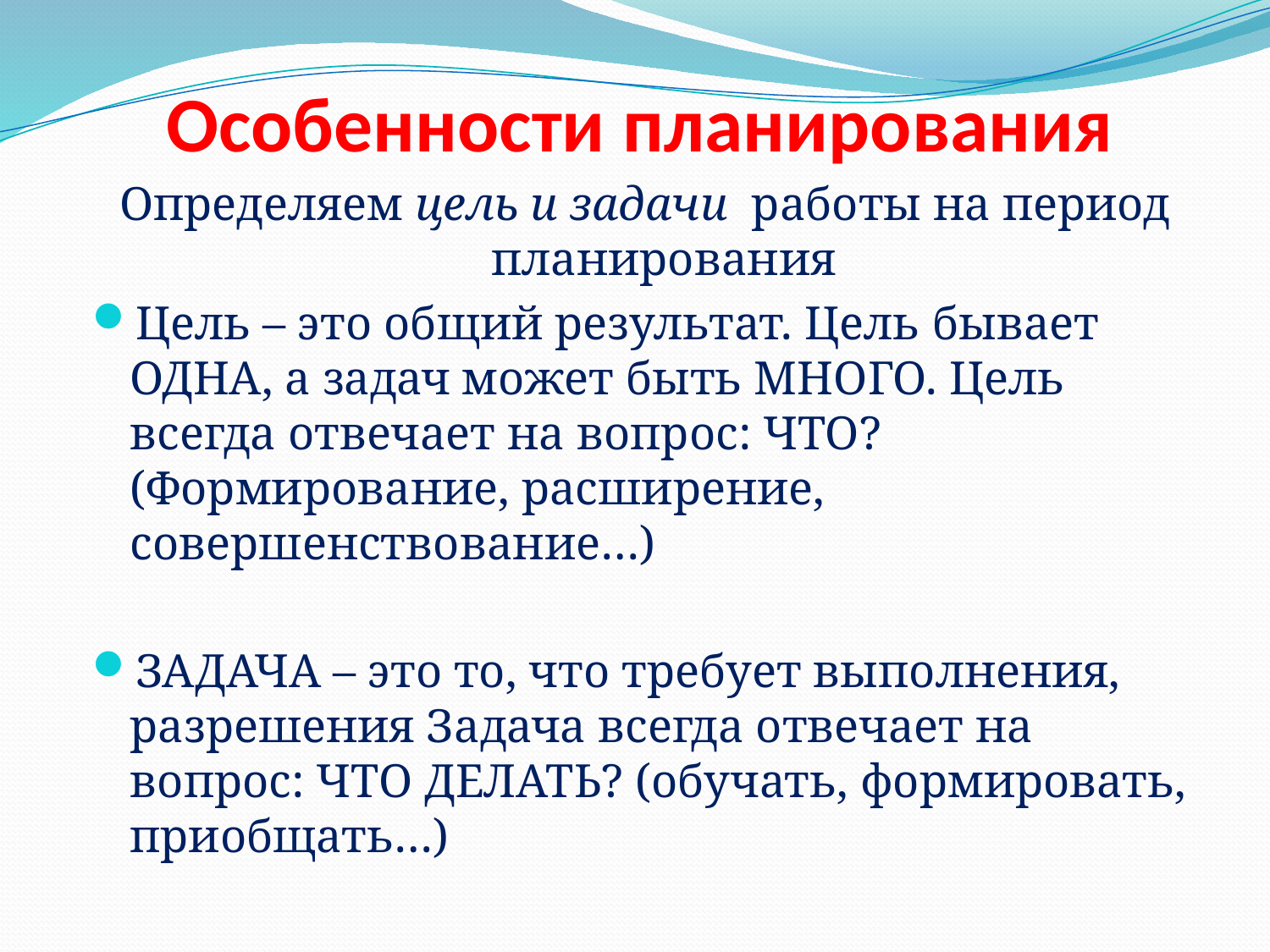

# Особенности планирования
Определяем цель и задачи  работы на период планирования
Цель – это общий результат. Цель бывает ОДНА, а задач может быть МНОГО. Цель всегда отвечает на вопрос: ЧТО? (Формирование, расширение, совершенствование…)

ЗАДАЧА – это то, что требует выполнения, разрешения Задача всегда отвечает на вопрос: ЧТО ДЕЛАТЬ? (обучать, формировать, приобщать…)